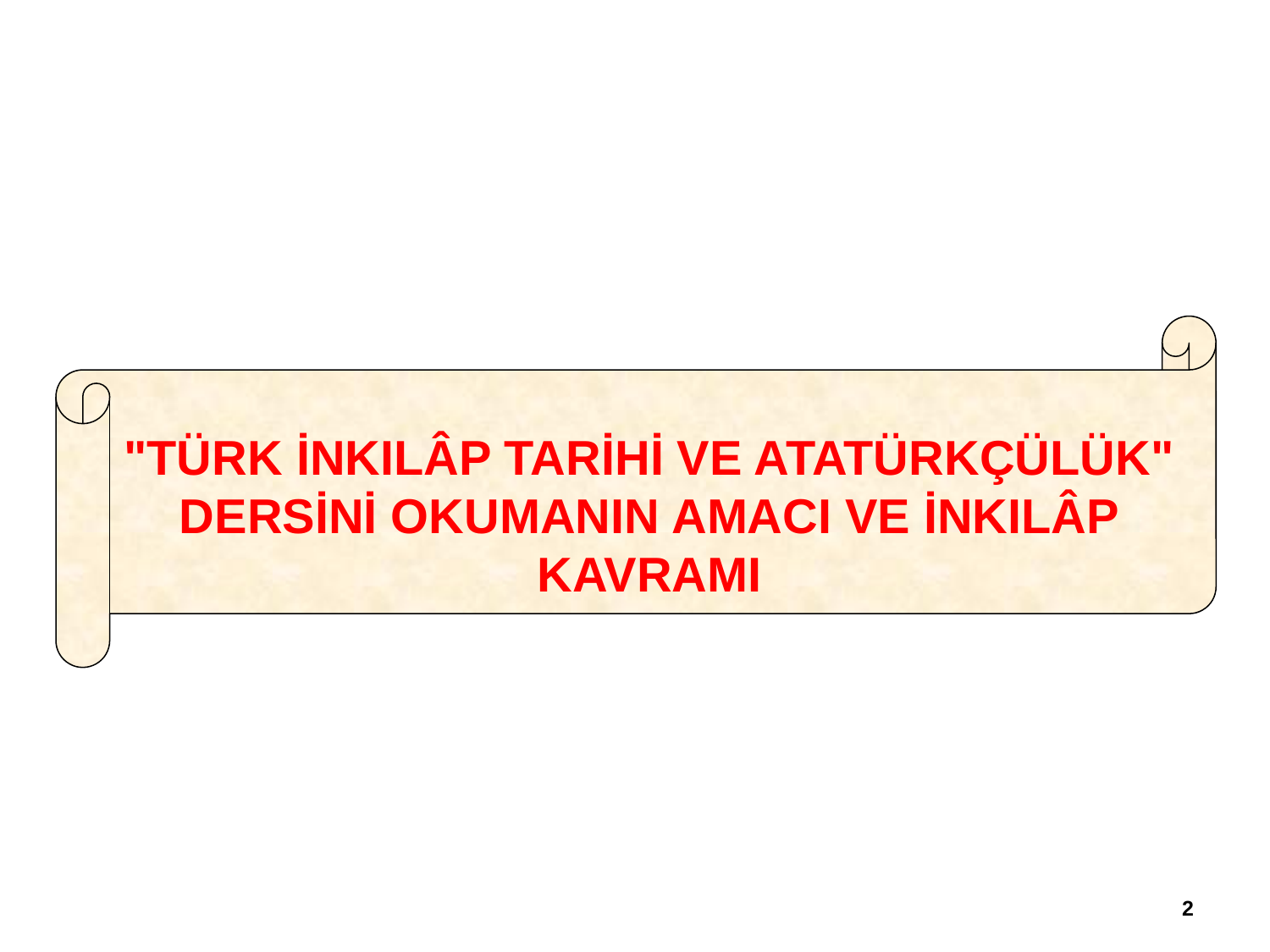

"TÜRK İNKILÂP TARİHİ VE ATATÜRKÇÜLÜK"
DERSİNİ OKUMANIN AMACI VE İNKILÂP KAVRAMI

2